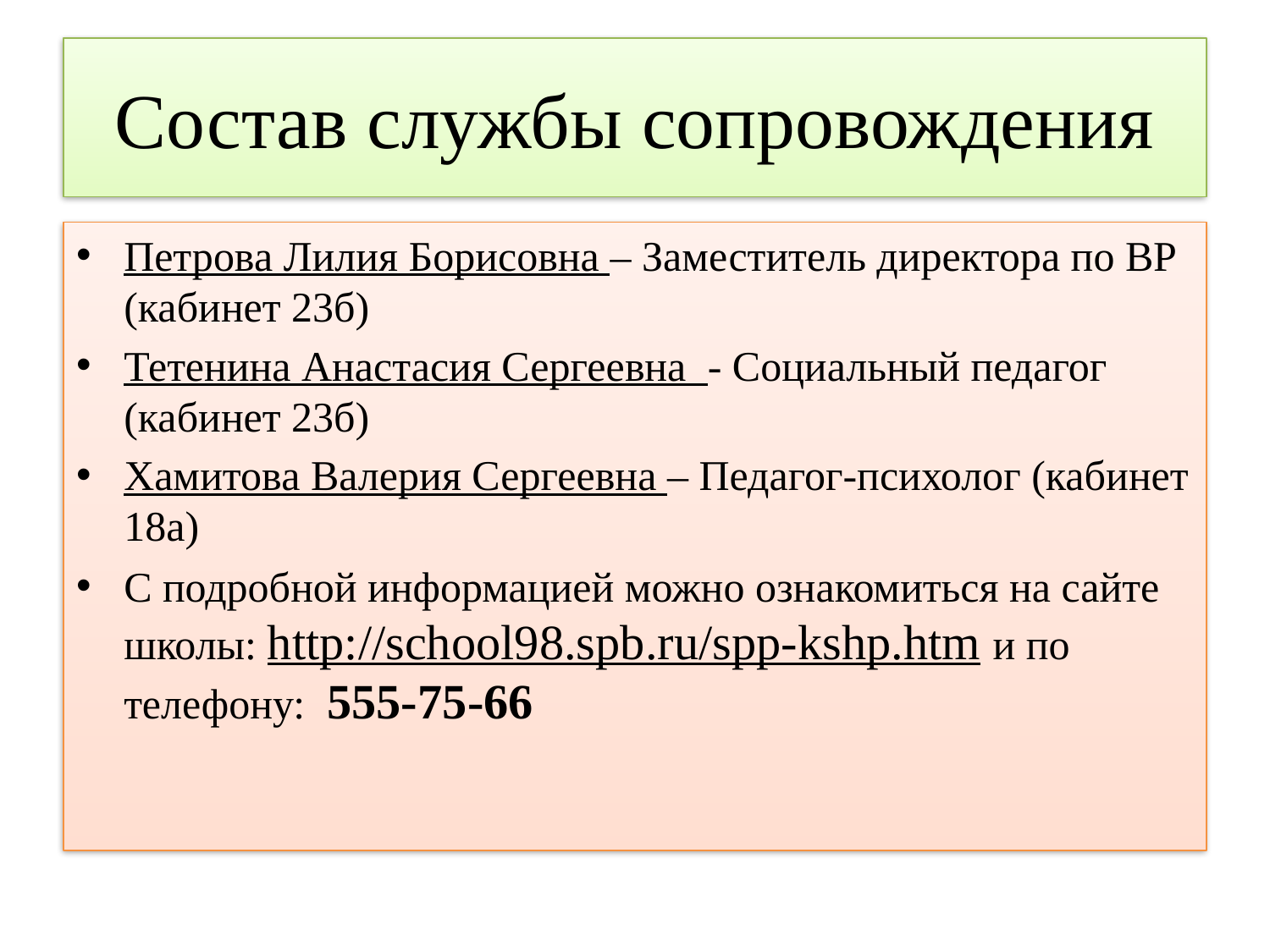

# Состав службы сопровождения
Петрова Лилия Борисовна – Заместитель директора по ВР (кабинет 23б)
Тетенина Анастасия Сергеевна  - Социальный педагог (кабинет 23б)
Хамитова Валерия Сергеевна – Педагог-психолог (кабинет 18а)
С подробной информацией можно ознакомиться на сайте школы: http://school98.spb.ru/spp-kshp.htm и по телефону:  555-75-66